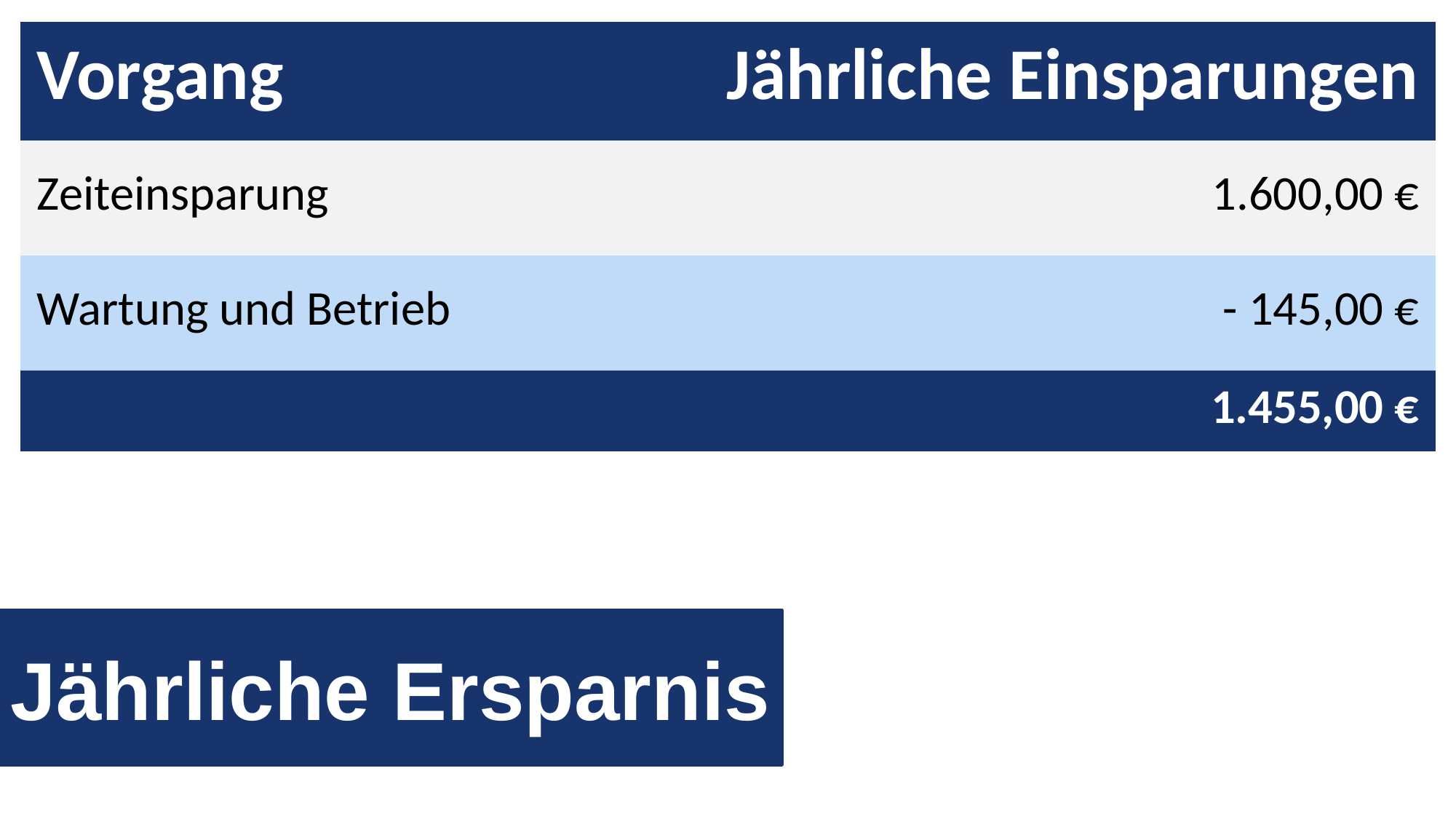

| Vorgang | Jährliche Einsparungen |
| --- | --- |
| Zeiteinsparung | 1.600,00 € |
| Wartung und Betrieb | - 145,00 € |
|  | 1.455,00 € |
Jährliche Ersparnis